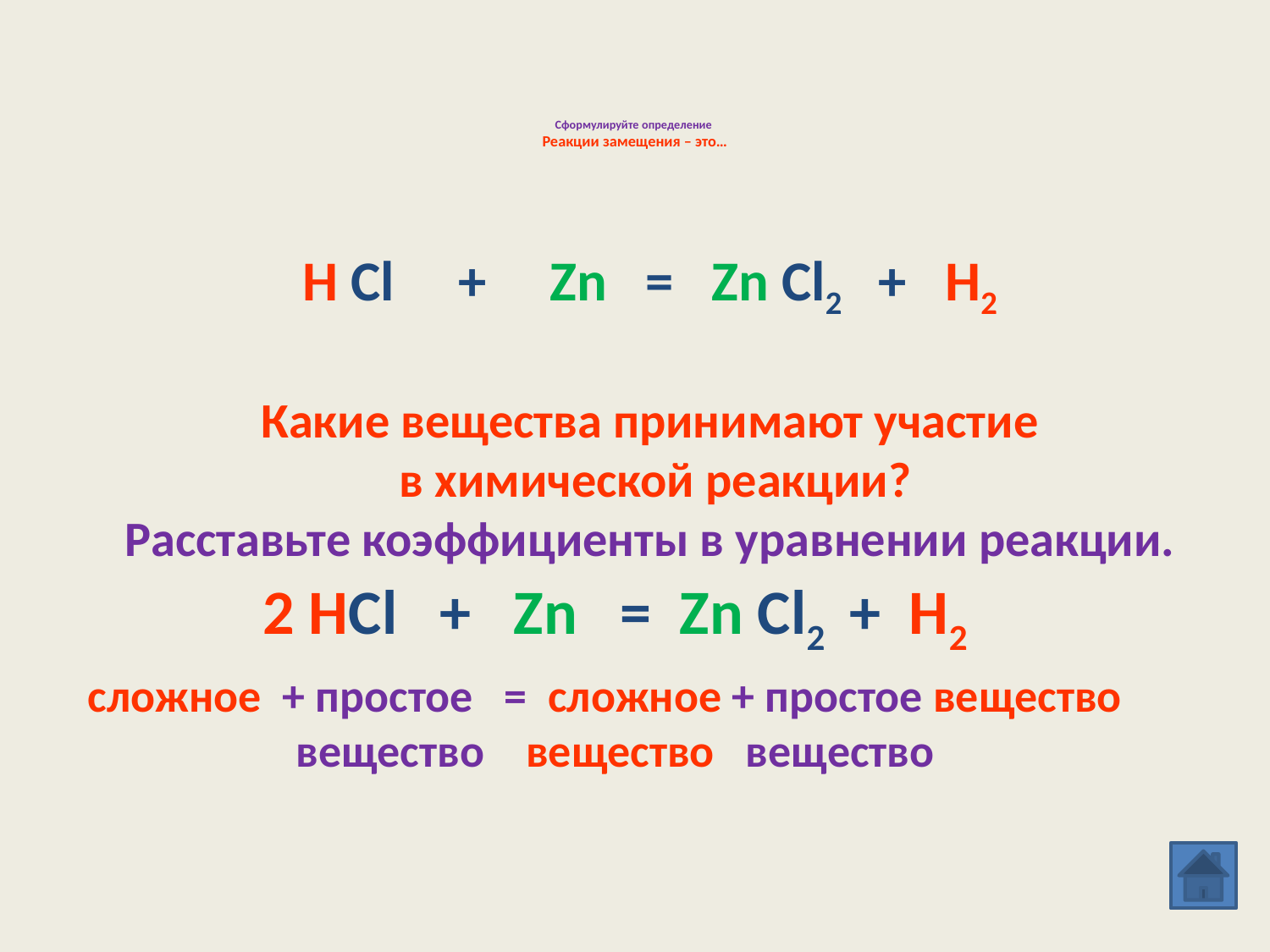

# Сформулируйте определение Реакции замещения – это…
H Cl     +     Zn   =   Zn Cl2     +   H2

Какие вещества принимают участие
 в химической реакции?
Расставьте коэффициенты в уравнении реакции.
2 HCl   +   Zn   =  Zn Cl2   +  H2
сложное  + простое   =  сложное + простое вещество   вещество    вещество   вещество